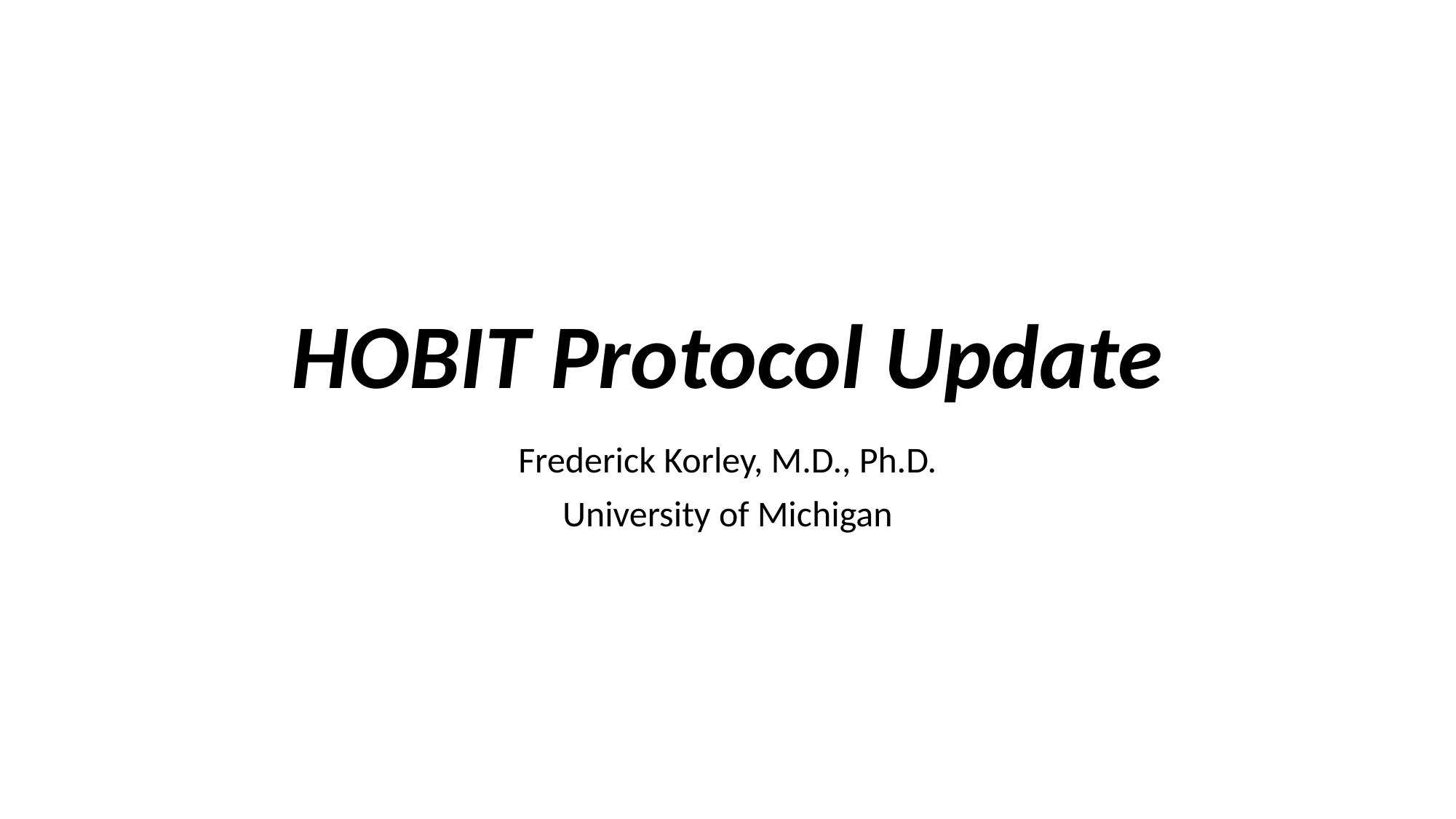

# HOBIT Protocol Update
Frederick Korley, M.D., Ph.D.
University of Michigan